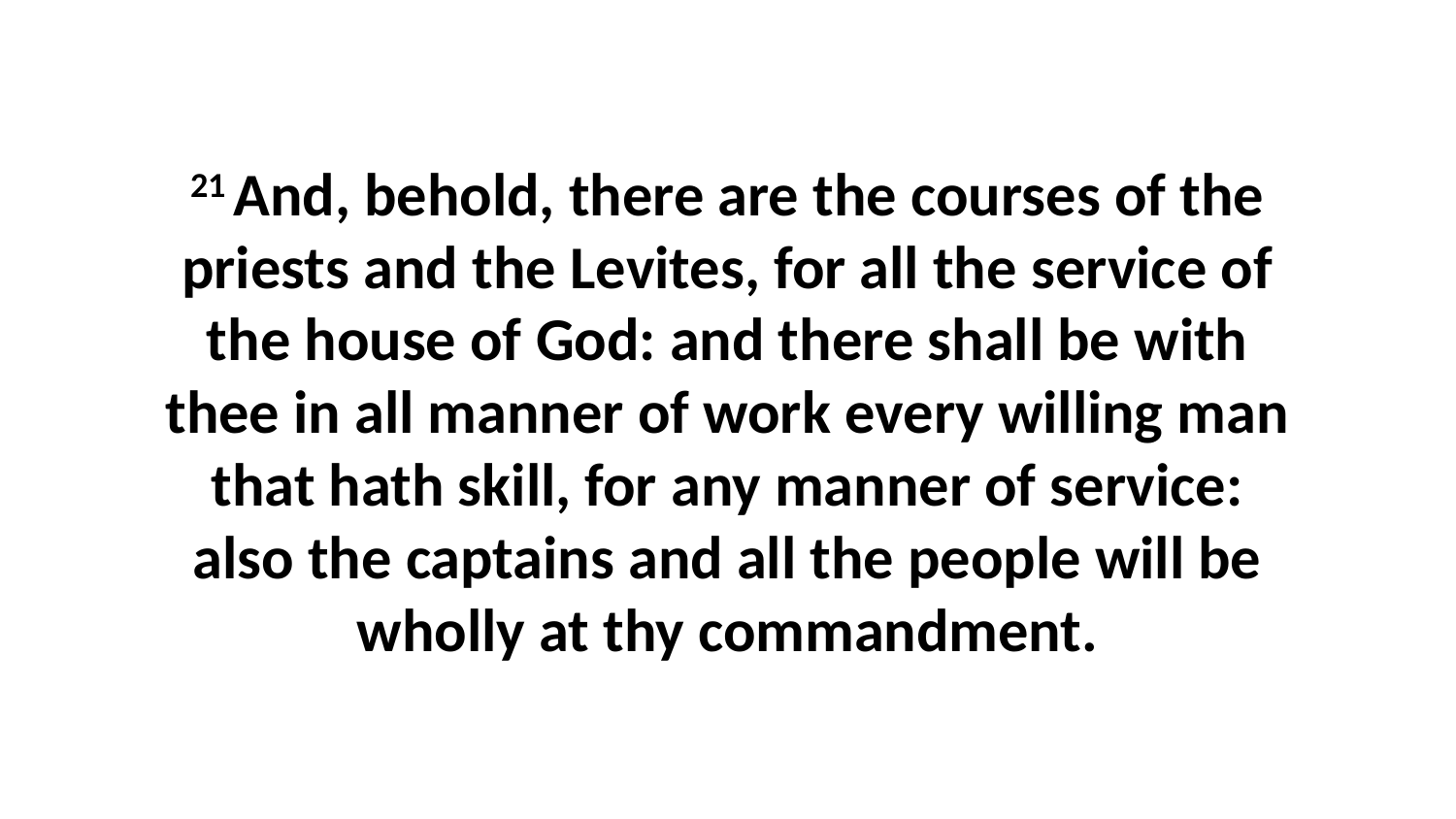

21 And, behold, there are the courses of the priests and the Levites, for all the service of the house of God: and there shall be with thee in all manner of work every willing man that hath skill, for any manner of service: also the captains and all the people will be wholly at thy commandment.